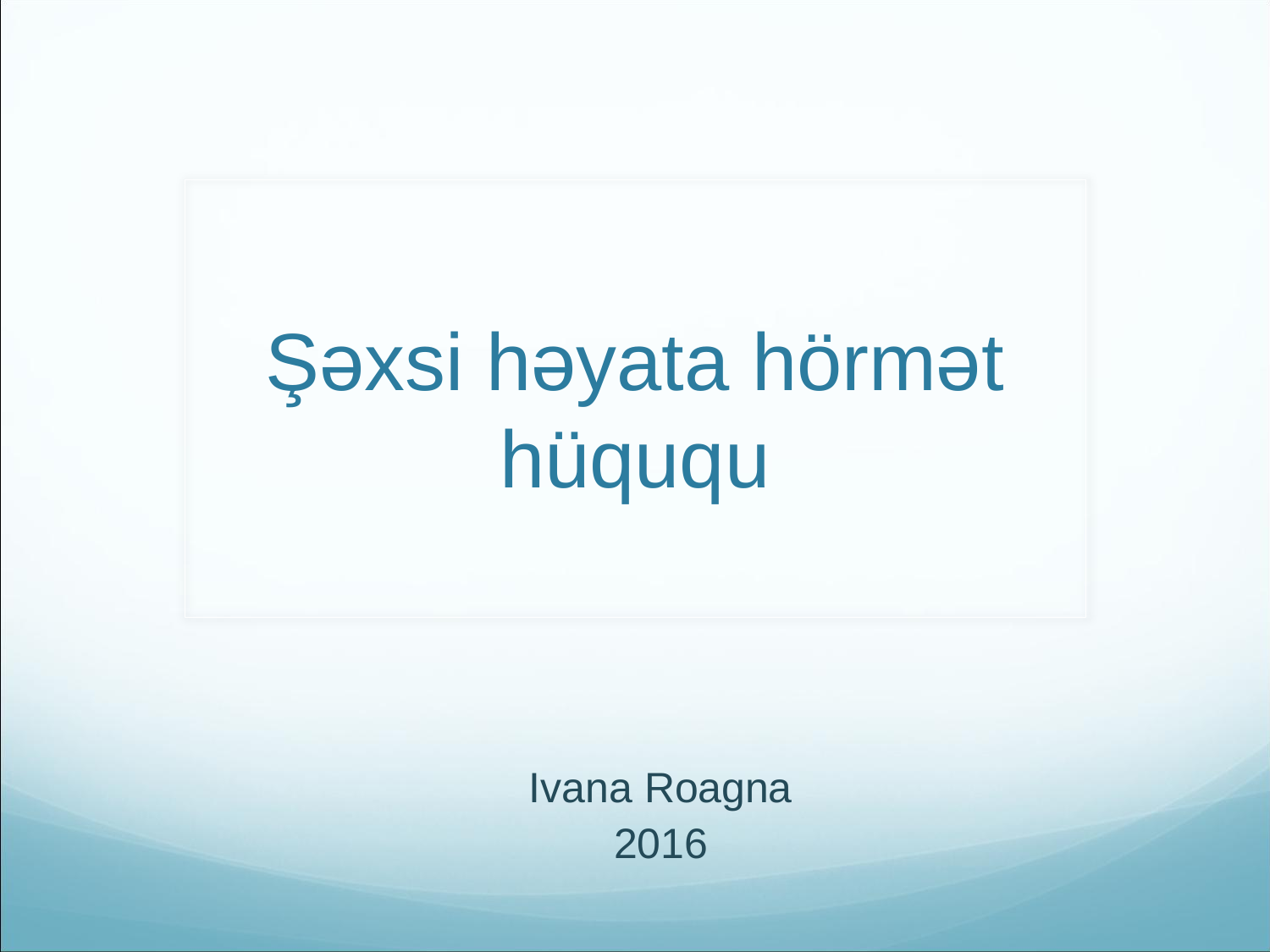

# Şəxsi həyata hörmət hüququ
Ivana Roagna
2016